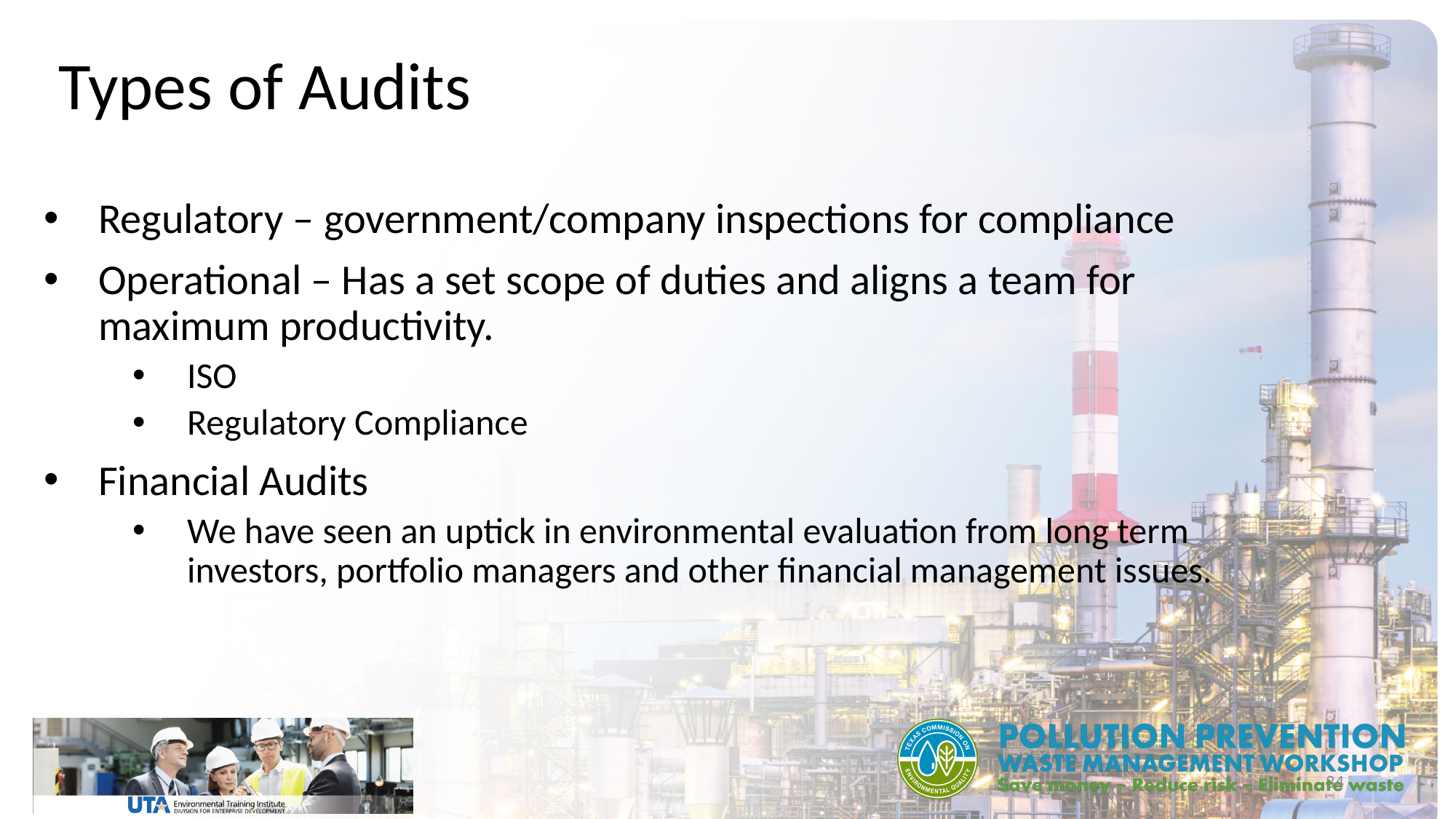

# Types of Audits
Regulatory – government/company inspections for compliance
Operational – Has a set scope of duties and aligns a team for maximum productivity.
ISO
Regulatory Compliance
Financial Audits
We have seen an uptick in environmental evaluation from long term investors, portfolio managers and other financial management issues.

34